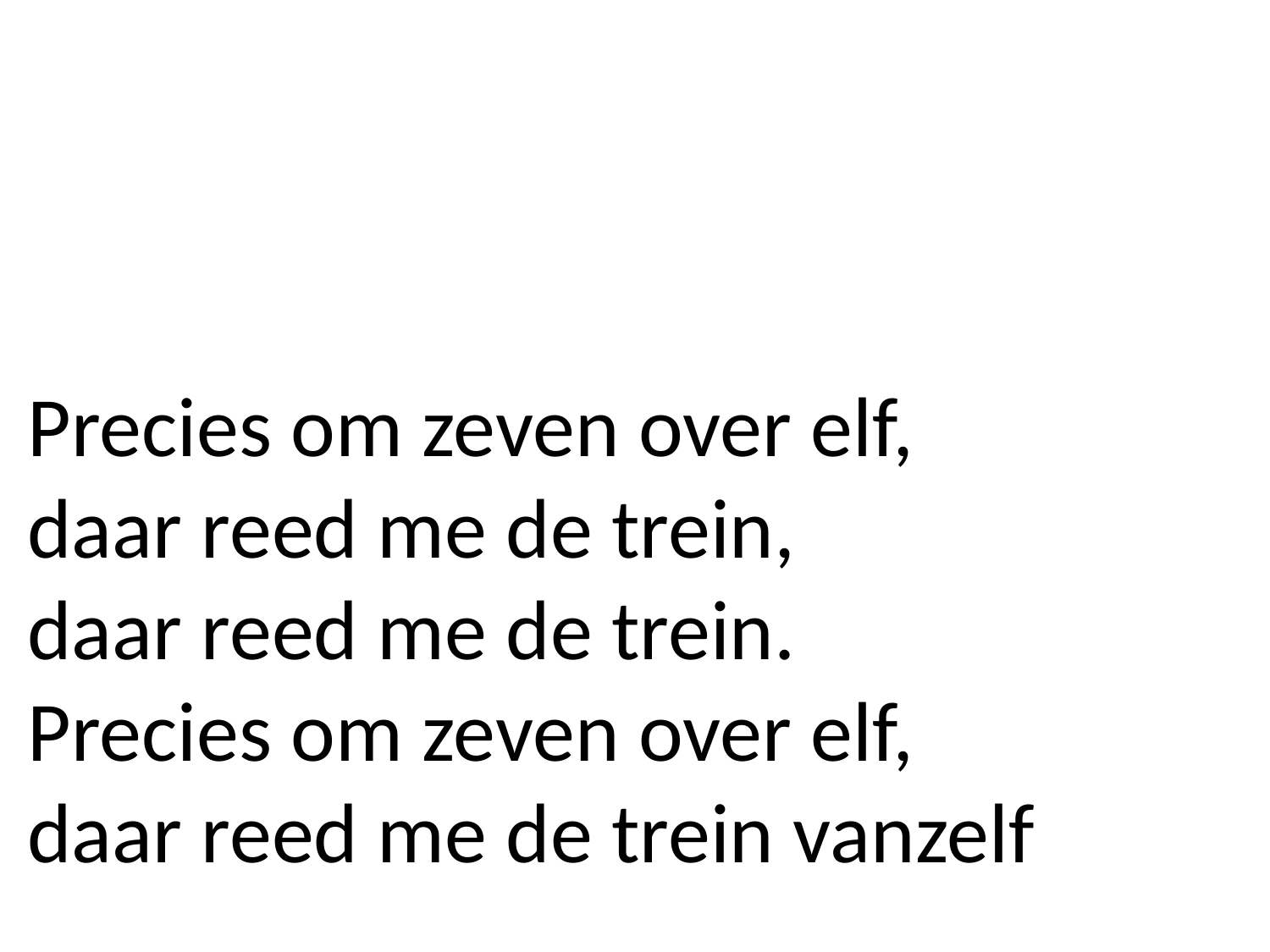

Precies om zeven over elf,
daar reed me de trein,
daar reed me de trein.
Precies om zeven over elf,
daar reed me de trein vanzelf